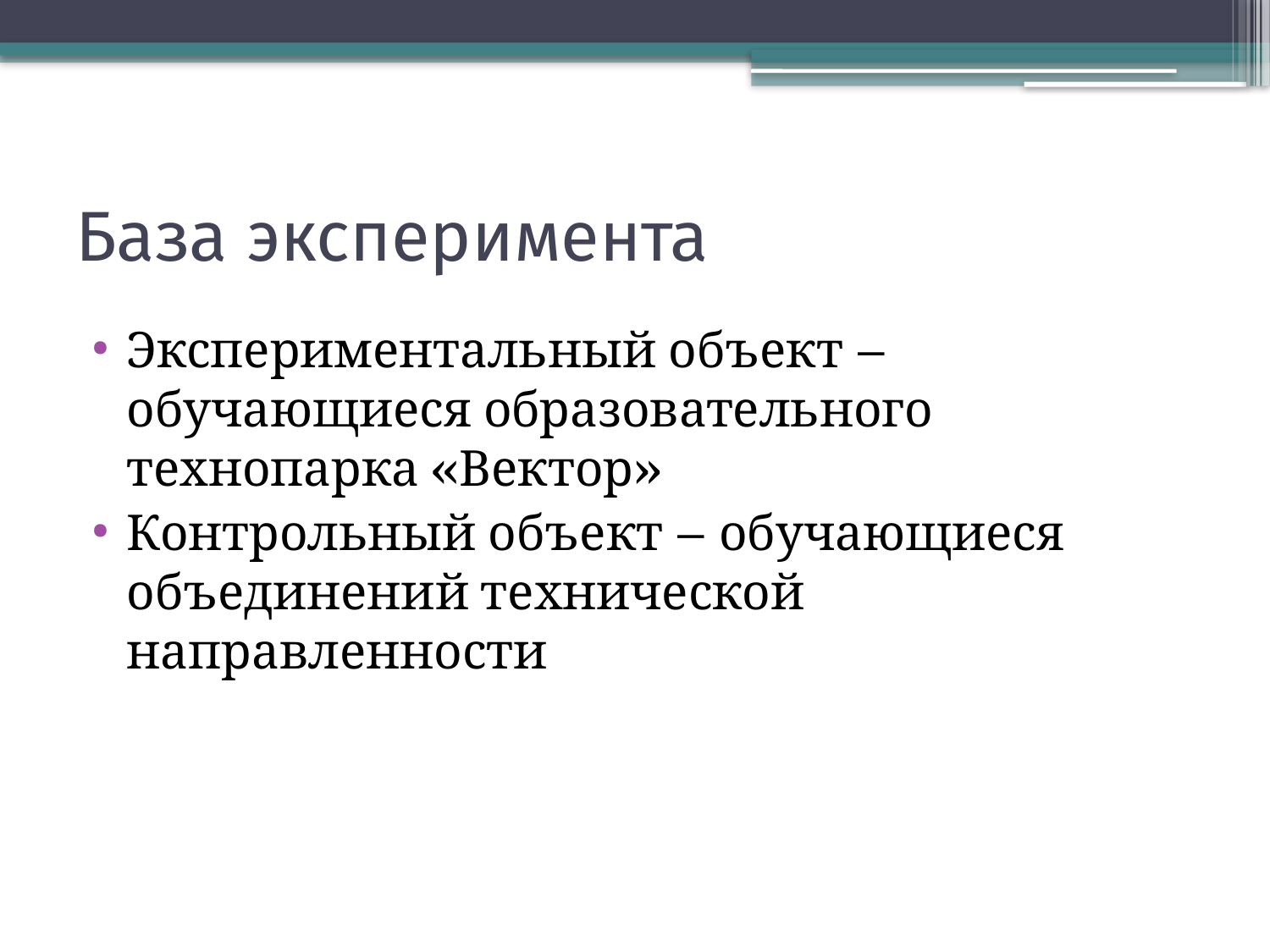

# База эксперимента
Экспериментальный объект – обучающиеся образовательного технопарка «Вектор»
Контрольный объект – обучающиеся объединений технической направленности